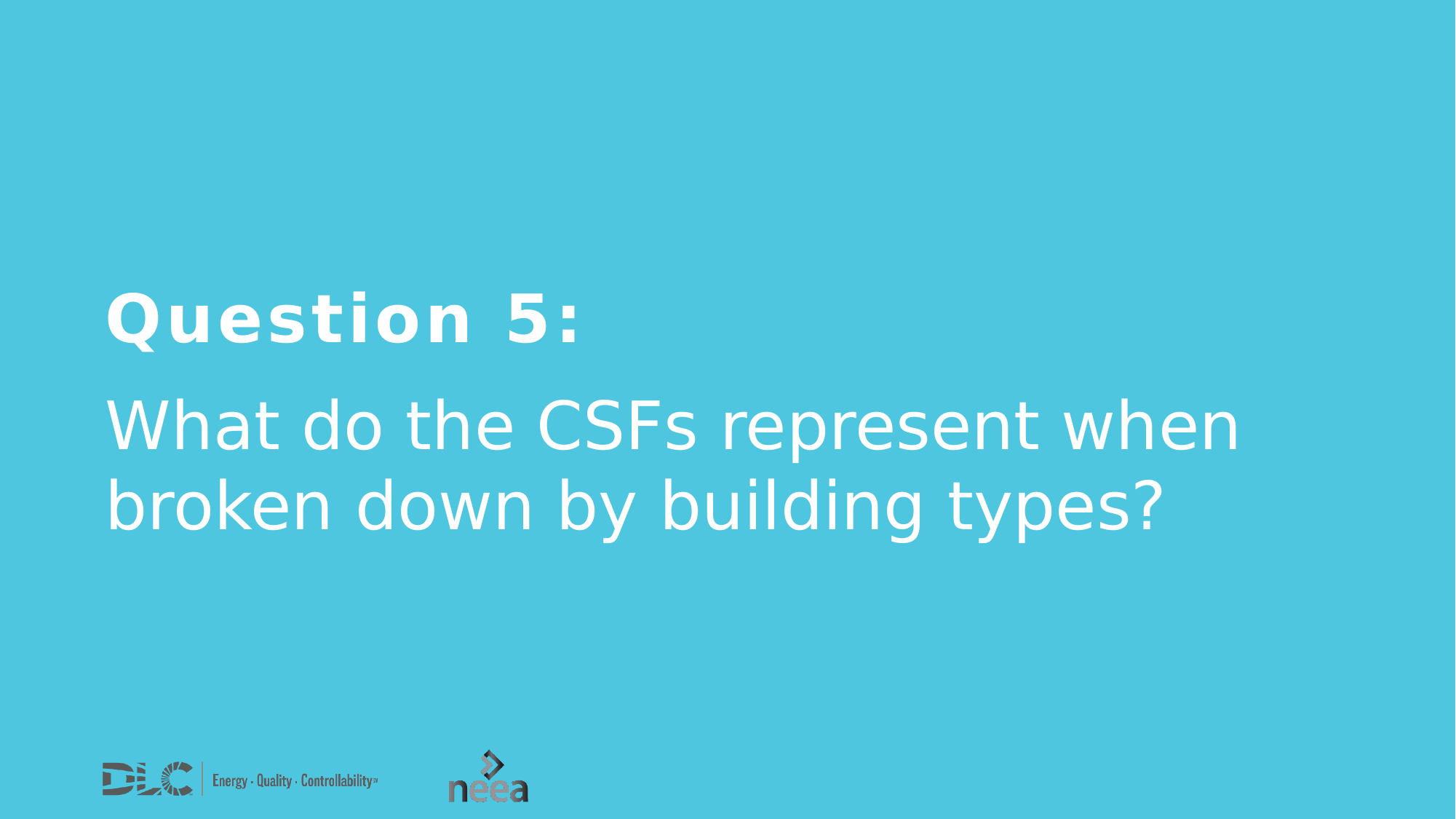

Question 5:
What do the CSFs represent when broken down by building types?